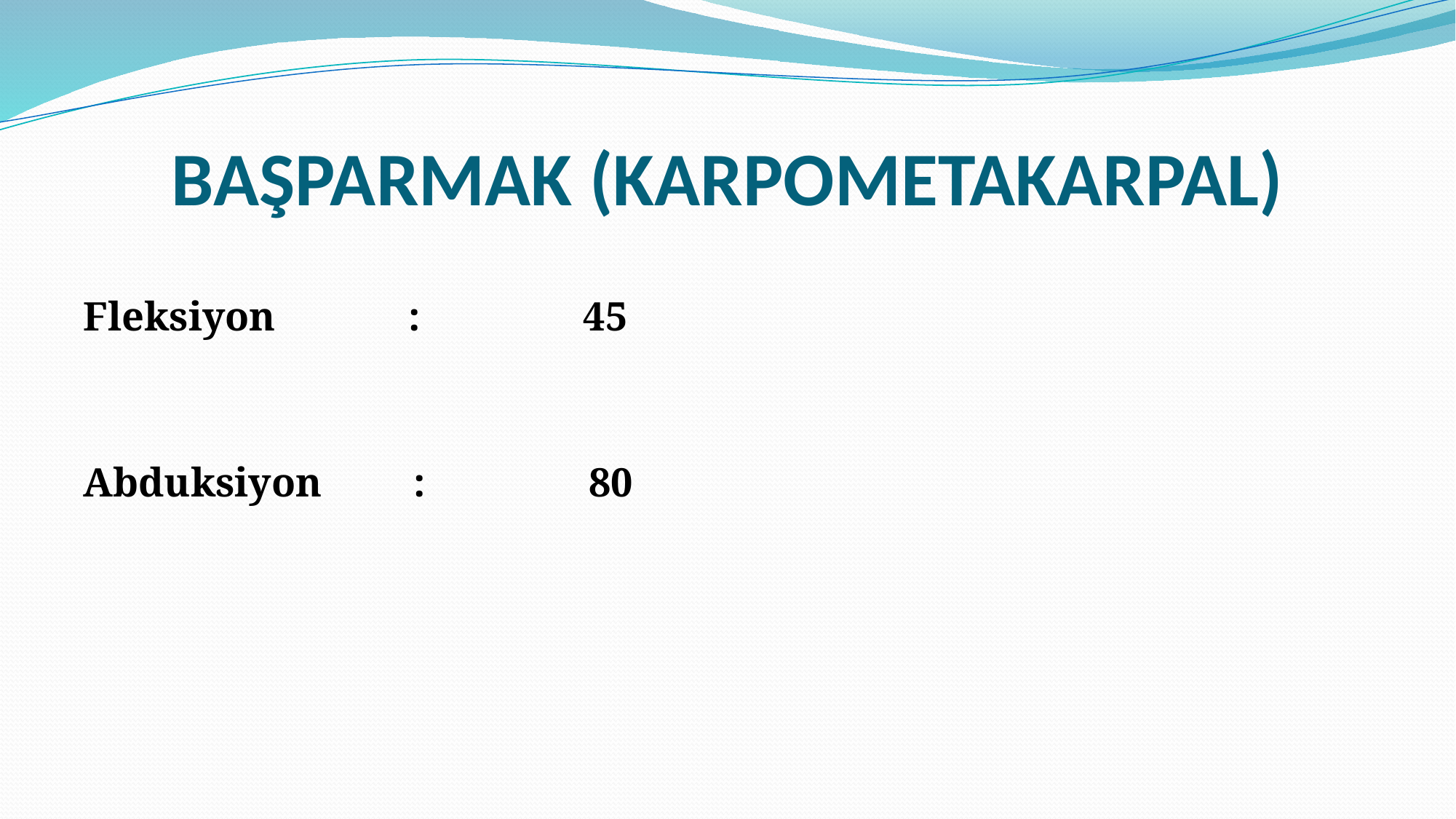

# BAŞPARMAK (KARPOMETAKARPAL)

Fleksiyon             :                45

Abduksiyon         :                80